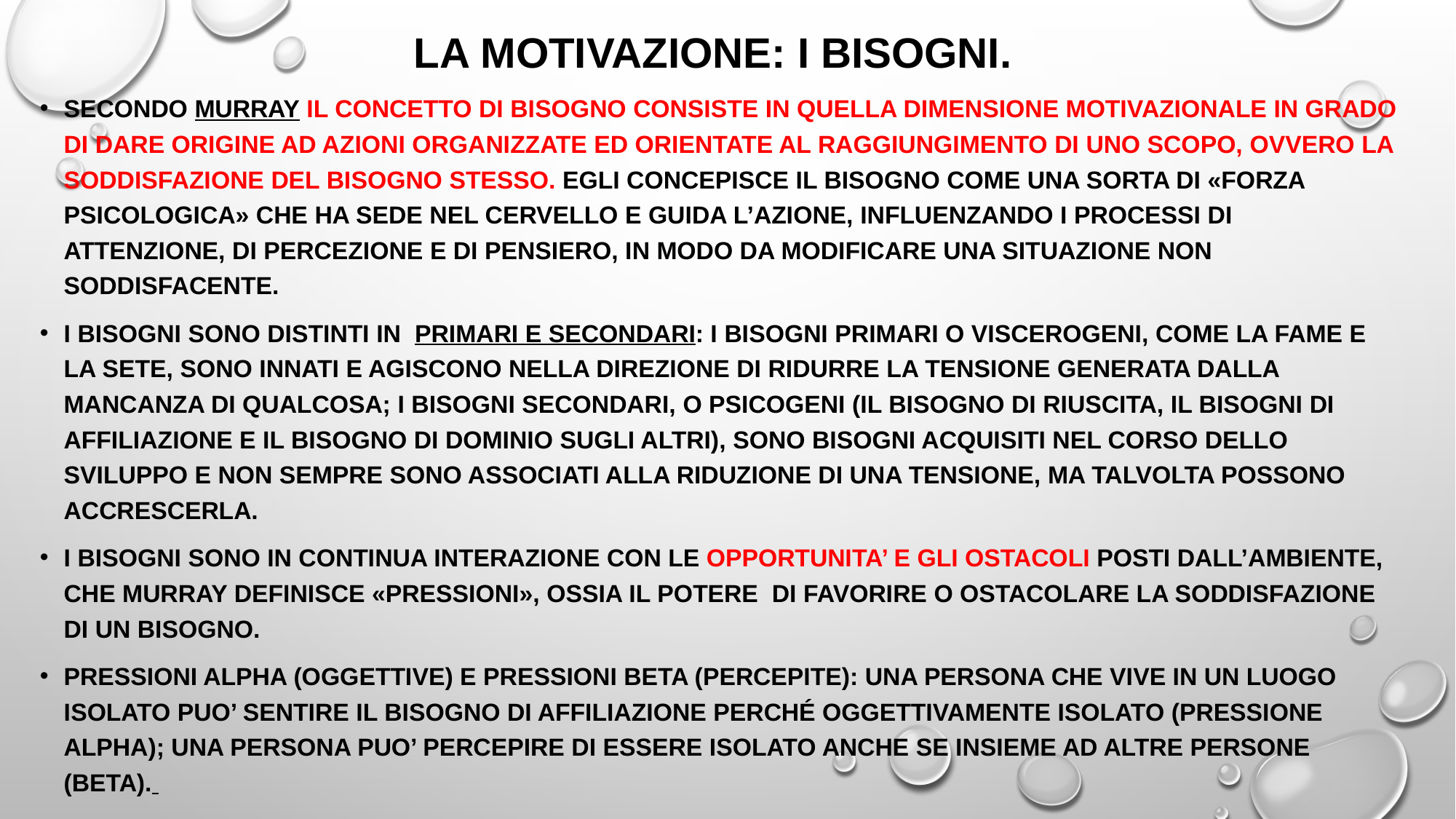

# LA MOTIVAZIONE: I BISOGNI.
SECONDO MURRAY IL CONCETTO DI BISOGNO CONSISTE IN QUELLA DIMENSIONE MOTIVAZIONALE IN GRADO DI DARE ORIGINE AD AZIONI ORGANIZZATE ED ORIENTATE AL RAGGIUNGIMENTO DI UNO SCOPO, OVVERO LA SODDISFAZIONE DEL BISOGNO STESSO. EGLI CONCEPISCE IL BISOGNO COME UNA SORTA DI «FORZA PSICOLOGICA» CHE HA SEDE NEL CERVELLO E GUIDA L’AZIONE, INFLUENZANDO I PROCESSI DI ATTENZIONE, DI PERCEZIONE E DI PENSIERO, IN MODO DA MODIFICARE UNA SITUAZIONE NON SODDISFACENTE.
I BISOGNI SONO DISTINTI IN  PRIMARI E SECONDARI: I BISOGNI PRIMARI O VISCEROGENI, COME LA FAME E LA SETE, SONO INNATI E AGISCONO NELLA DIREZIONE DI RIDURRE LA TENSIONE GENERATA DALLA MANCANZA DI QUALCOSA; I BISOGNI SECONDARI, O PSICOGENI (IL BISOGNO DI RIUSCITA, IL BISOGNI DI AFFILIAZIONE E IL BISOGNO DI DOMINIO SUGLI ALTRI), SONO BISOGNI ACQUISITI NEL CORSO DELLO SVILUPPO E NON SEMPRE SONO ASSOCIATI ALLA RIDUZIONE DI UNA TENSIONE, MA TALVOLTA POSSONO ACCRESCERLA.
I BISOGNI SONO IN CONTINUA INTERAZIONE CON LE OPPORTUNITA’ E GLI OSTACOLI POSTI DALL’AMBIENTE, CHE MURRAY DEFINISCE «PRESSIONI», OSSIA IL POTERE  DI FAVORIRE O OSTACOLARE LA SODDISFAZIONE DI UN BISOGNO.
PRESSIONI ALPHA (OGGETTIVE) E PRESSIONI BETA (PERCEPITE): UNA PERSONA CHE VIVE IN UN LUOGO ISOLATO PUO’ SENTIRE IL BISOGNO DI AFFILIAZIONE Perché OGGETTIVAMENTE ISOLATO (PRESSIONE ALPHA); UNA PERSONA PUO’ PERCEPIRE DI ESSERE ISOLATO ANCHE SE INSIEME AD ALTRE PERSONE (BETA).